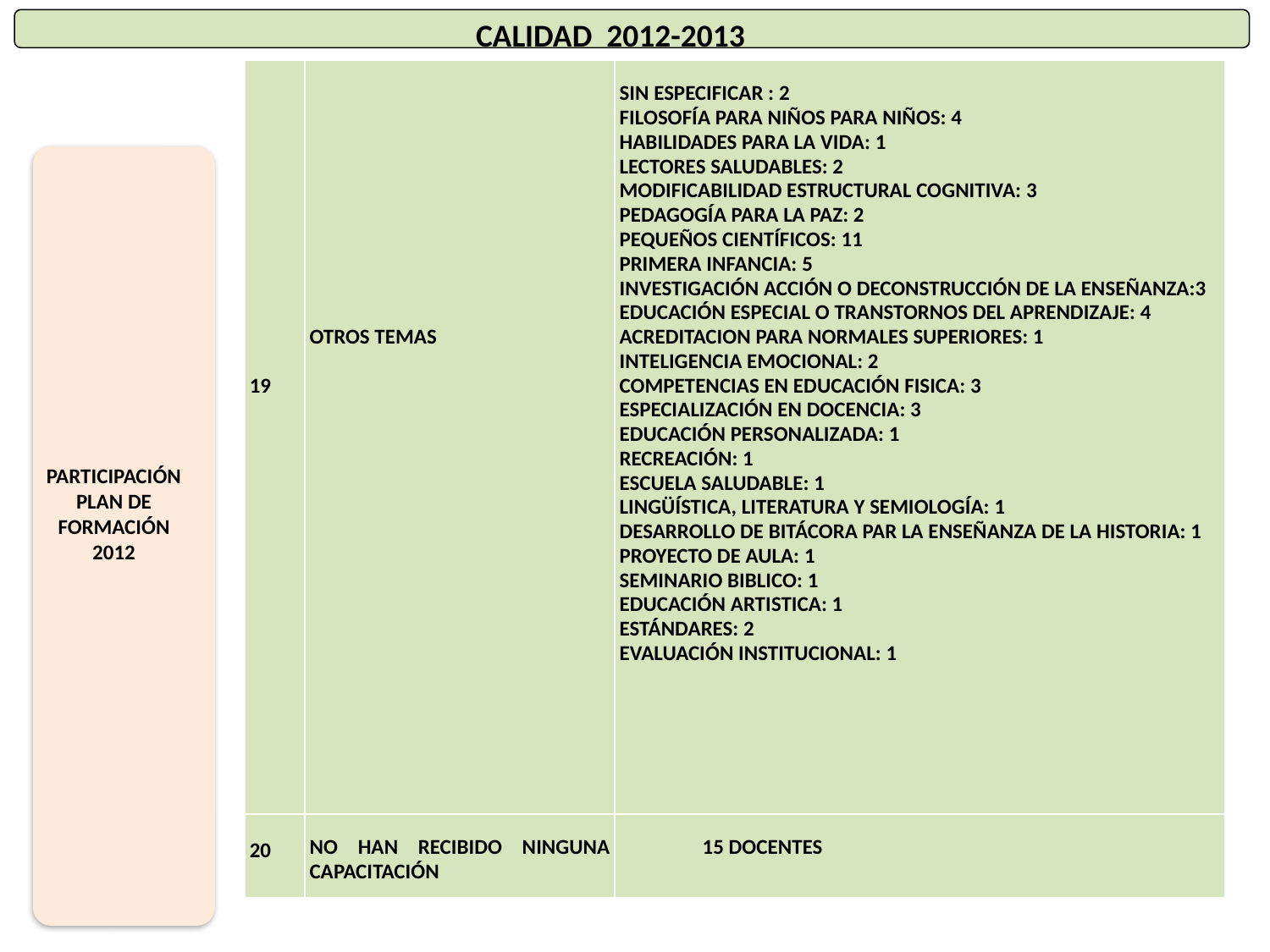

CALIDAD  2012-2013

| 19 | OTROS TEMAS | SIN ESPECIFICAR : 2 FILOSOFÍA PARA NIÑOS PARA NIÑOS: 4 HABILIDADES PARA LA VIDA: 1 LECTORES SALUDABLES: 2 MODIFICABILIDAD ESTRUCTURAL COGNITIVA: 3 PEDAGOGÍA PARA LA PAZ: 2 PEQUEÑOS CIENTÍFICOS: 11 PRIMERA INFANCIA: 5 INVESTIGACIÓN ACCIÓN O DECONSTRUCCIÓN DE LA ENSEÑANZA:3 EDUCACIÓN ESPECIAL O TRANSTORNOS DEL APRENDIZAJE: 4 ACREDITACION PARA NORMALES SUPERIORES: 1 INTELIGENCIA EMOCIONAL: 2 COMPETENCIAS EN EDUCACIÓN FISICA: 3 ESPECIALIZACIÓN EN DOCENCIA: 3 EDUCACIÓN PERSONALIZADA: 1 RECREACIÓN: 1 ESCUELA SALUDABLE: 1 LINGÜÍSTICA, LITERATURA Y SEMIOLOGÍA: 1 DESARROLLO DE BITÁCORA PAR LA ENSEÑANZA DE LA HISTORIA: 1 PROYECTO DE AULA: 1 SEMINARIO BIBLICO: 1 EDUCACIÓN ARTISTICA: 1 ESTÁNDARES: 2 EVALUACIÓN INSTITUCIONAL: 1 |
| --- | --- | --- |
| 20 | NO HAN RECIBIDO NINGUNA CAPACITACIÓN | 15 DOCENTES |

PARTICIPACIÓN PLAN DE FORMACIÓN
2012